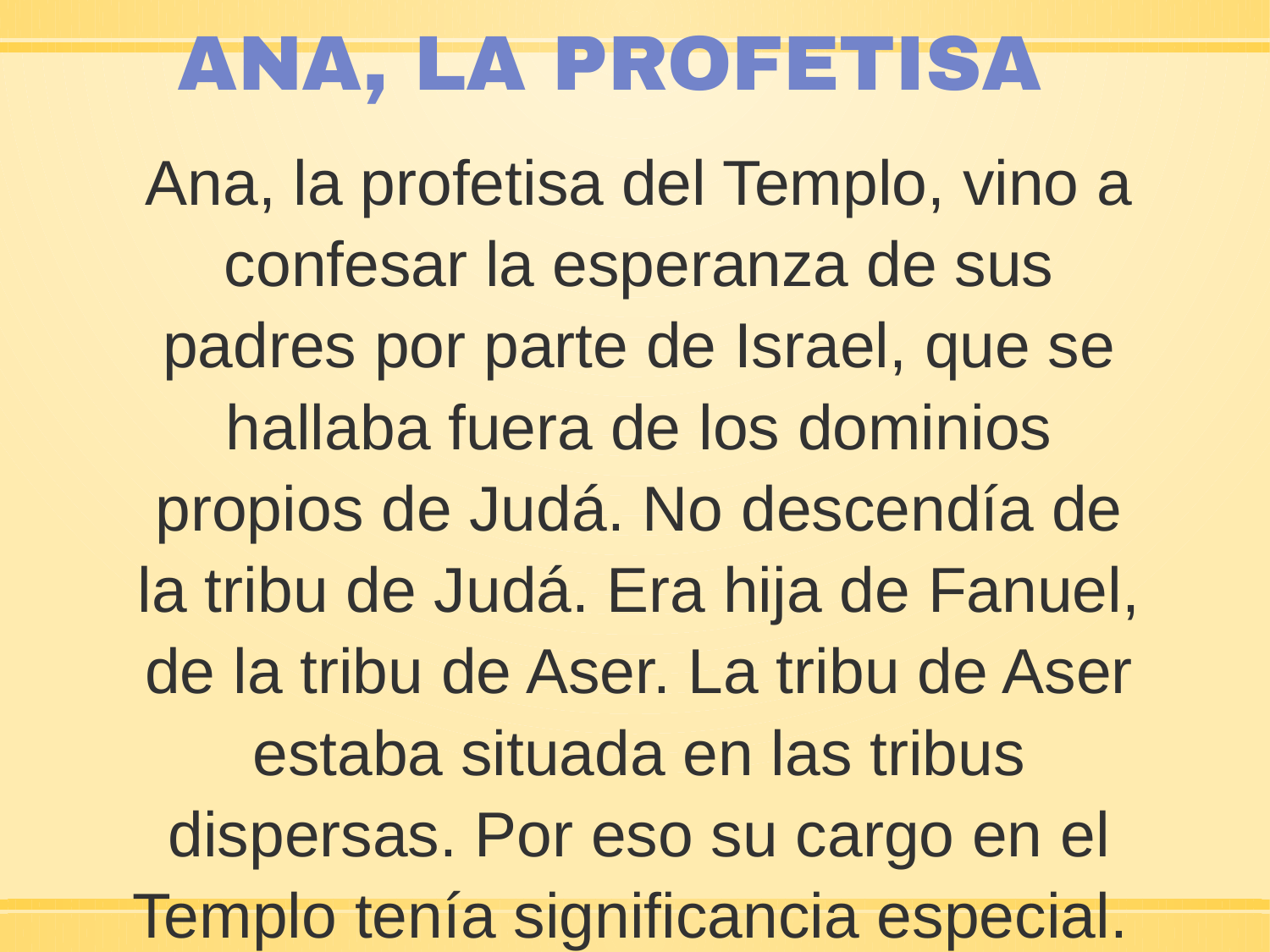

ANA, LA PROFETISA
Ana, la profetisa del Templo, vino a confesar la esperanza de sus padres por parte de Israel, que se hallaba fuera de los dominios propios de Judá. No descendía de la tribu de Judá. Era hija de Fanuel, de la tribu de Aser. La tribu de Aser estaba situada en las tribus dispersas. Por eso su cargo en el Templo tenía significancia especial.